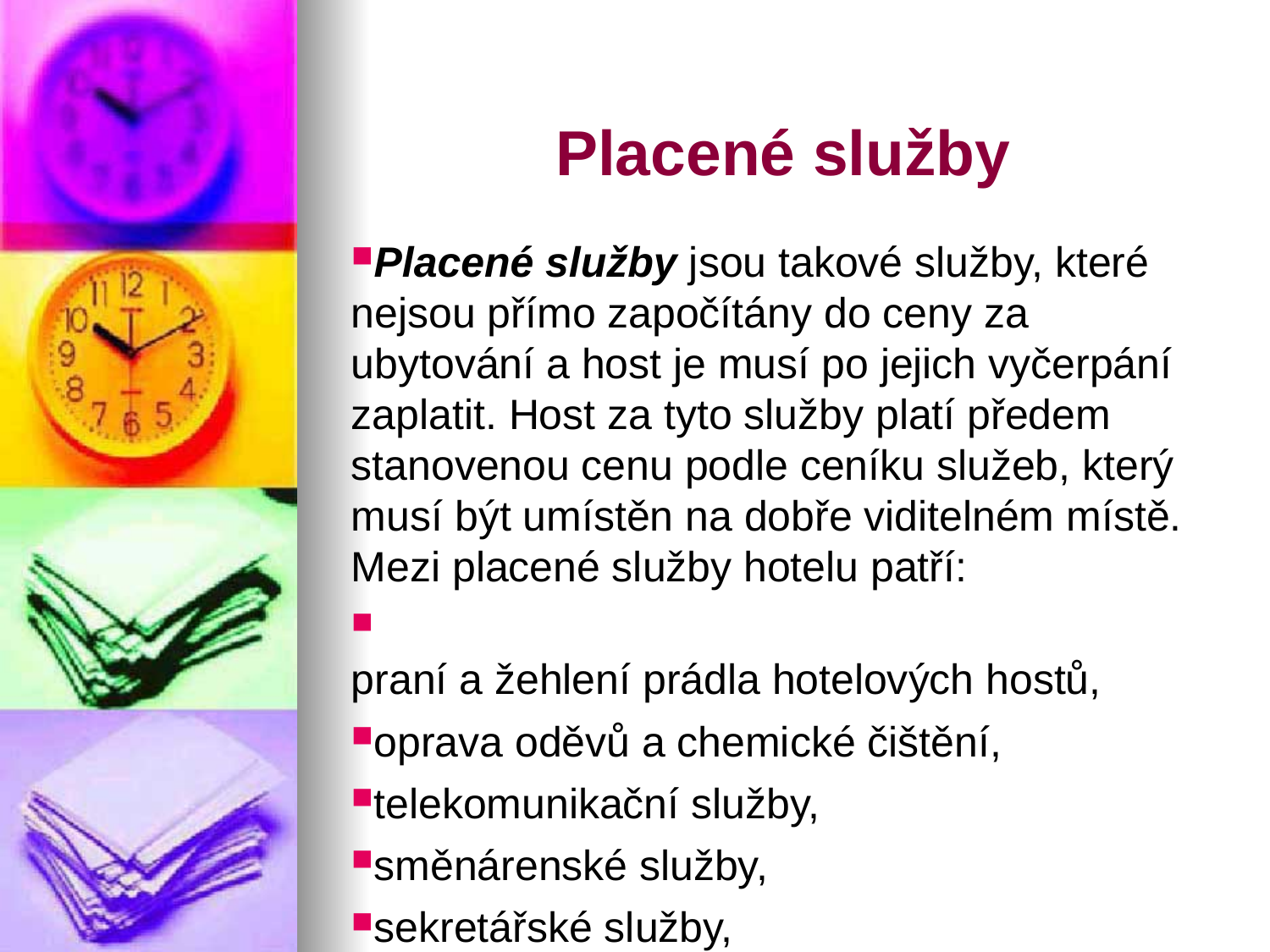

Placené služby
Placené služby jsou takové služby, které nejsou přímo započítány do ceny za ubytování a host je musí po jejich vyčerpání zaplatit. Host za tyto služby platí předem stanovenou cenu podle ceníku služeb, který musí být umístěn na dobře viditelném místě. Mezi placené služby hotelu patří:
praní a žehlení prádla hotelových hostů,
oprava oděvů a chemické čištění,
telekomunikační služby,
směnárenské služby,
sekretářské služby,
úschova zavazadel po dobu nepřítomnosti hosta,